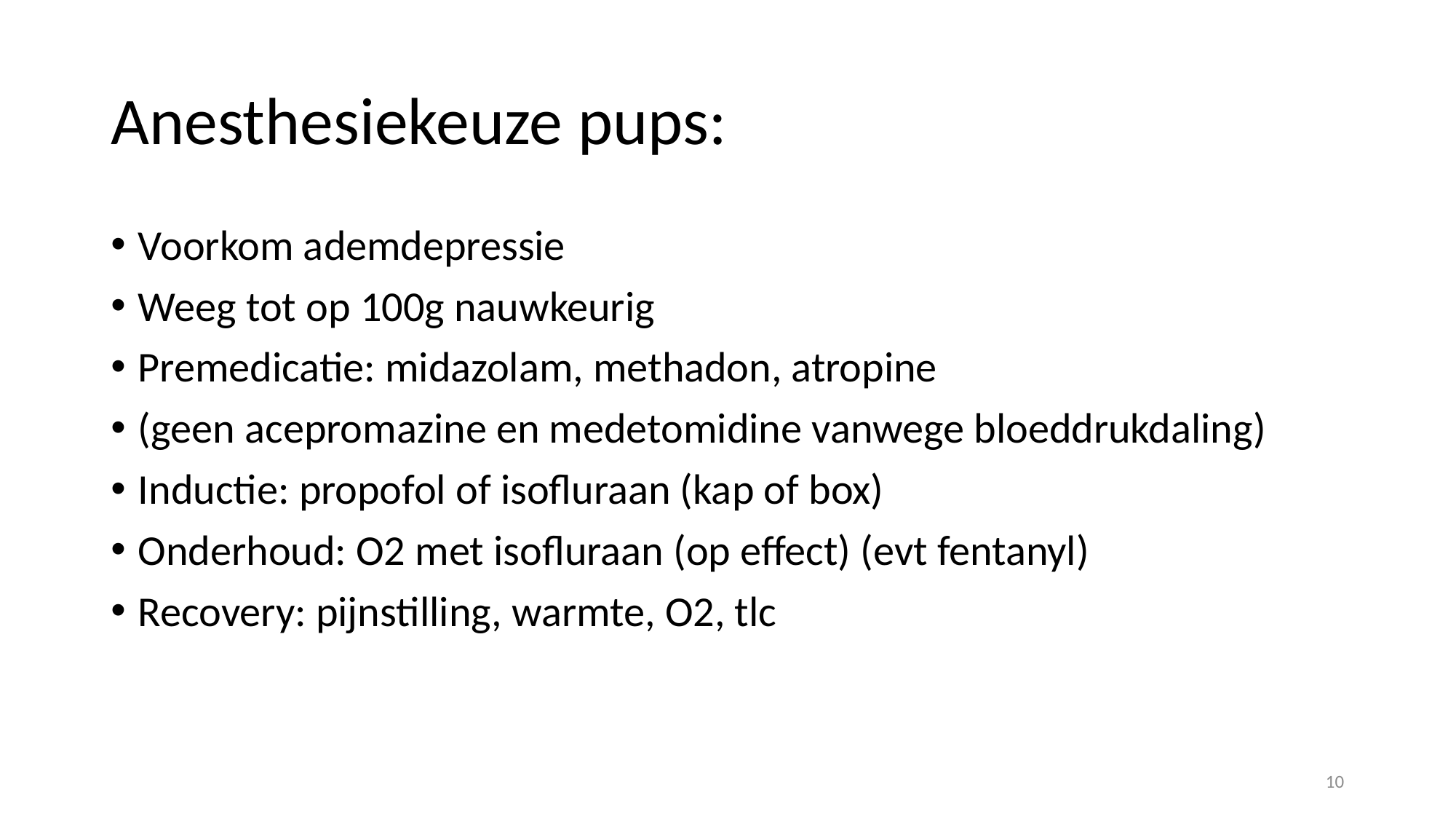

# Anesthesiekeuze pups:
Voorkom ademdepressie
Weeg tot op 100g nauwkeurig
Premedicatie: midazolam, methadon, atropine
(geen acepromazine en medetomidine vanwege bloeddrukdaling)
Inductie: propofol of isofluraan (kap of box)
Onderhoud: O2 met isofluraan (op effect) (evt fentanyl)
Recovery: pijnstilling, warmte, O2, tlc

10